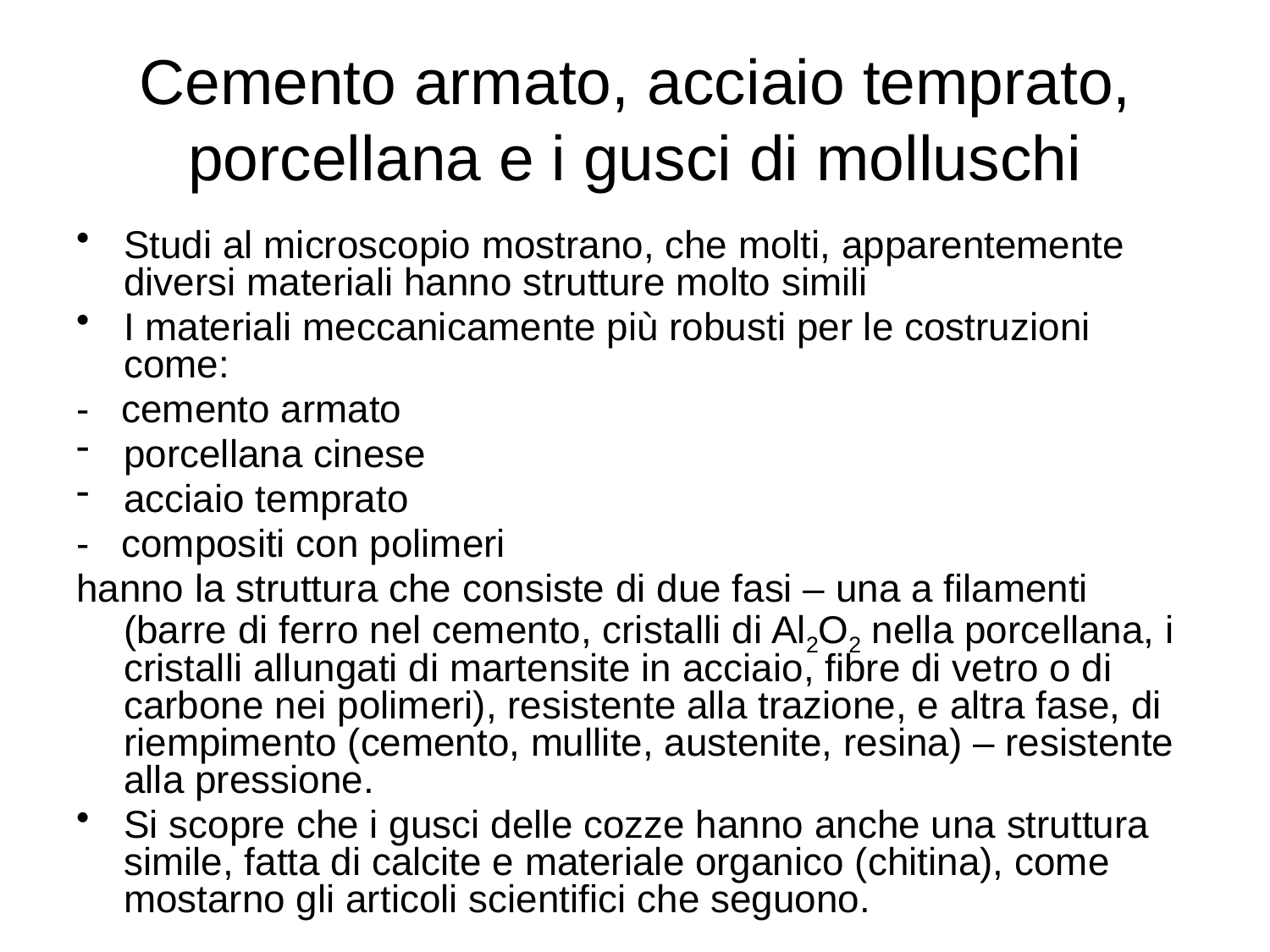

# Cemento armato, acciaio temprato, porcellana e i gusci di molluschi
Studi al microscopio mostrano, che molti, apparentemente diversi materiali hanno strutture molto simili
I materiali meccanicamente più robusti per le costruzioni come:
-   cemento armato
porcellana cinese
acciaio temprato
-   compositi con polimeri
hanno la struttura che consiste di due fasi – una a filamenti (barre di ferro nel cemento, cristalli di Al2O2 nella porcellana, i cristalli allungati di martensite in acciaio, fibre di vetro o di carbone nei polimeri), resistente alla trazione, e altra fase, di riempimento (cemento, mullite, austenite, resina) – resistente alla pressione.
Si scopre che i gusci delle cozze hanno anche una struttura simile, fatta di calcite e materiale organico (chitina), come mostarno gli articoli scientifici che seguono.